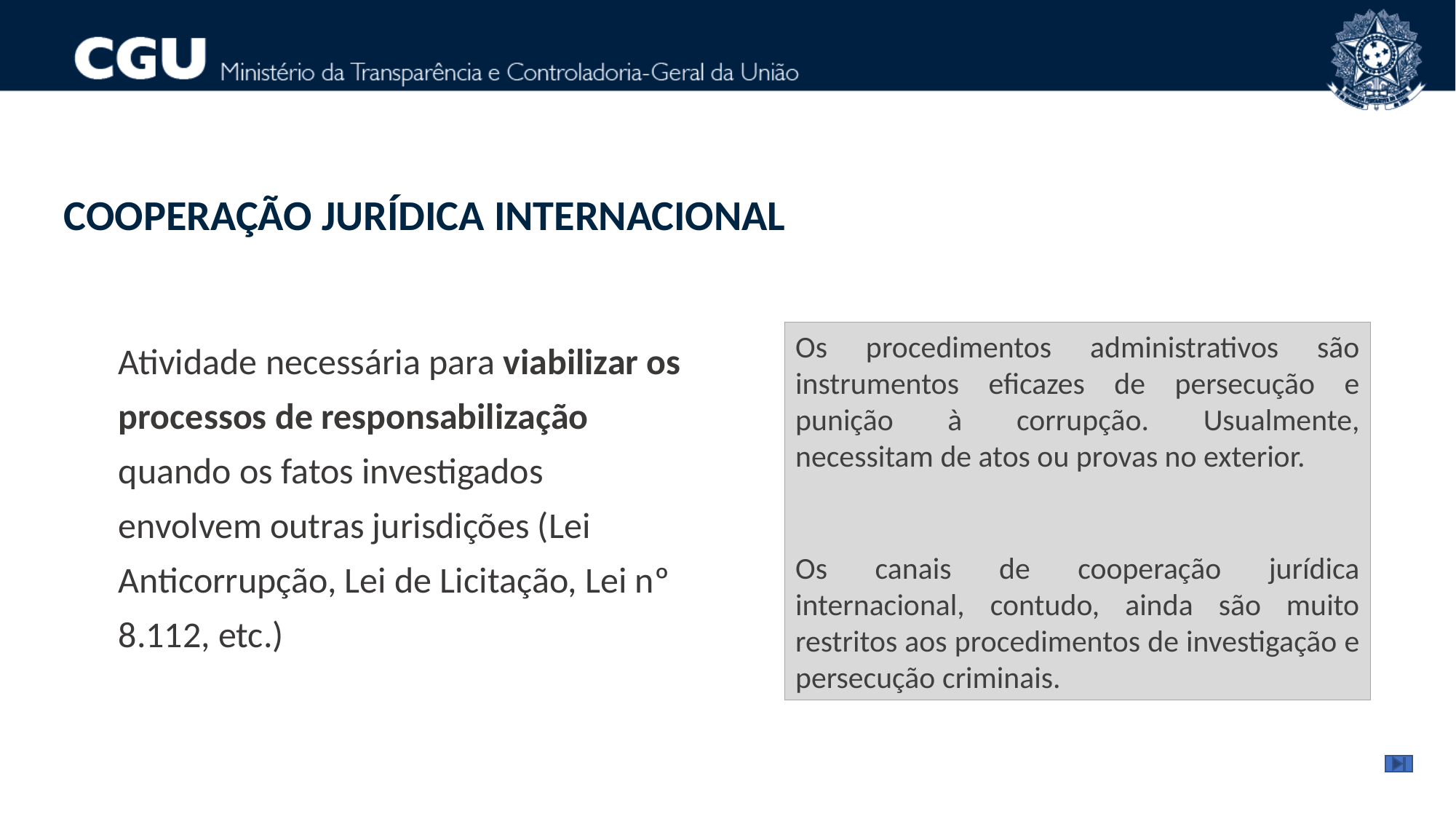

COOPERAÇÃO JURÍDICA INTERNACIONAL
Atividade necessária para viabilizar os processos de responsabilização quando os fatos investigados envolvem outras jurisdições (Lei Anticorrupção, Lei de Licitação, Lei nº 8.112, etc.)
Os procedimentos administrativos são instrumentos eficazes de persecução e punição à corrupção. Usualmente, necessitam de atos ou provas no exterior.

Os canais de cooperação jurídica internacional, contudo, ainda são muito restritos aos procedimentos de investigação e persecução criminais.